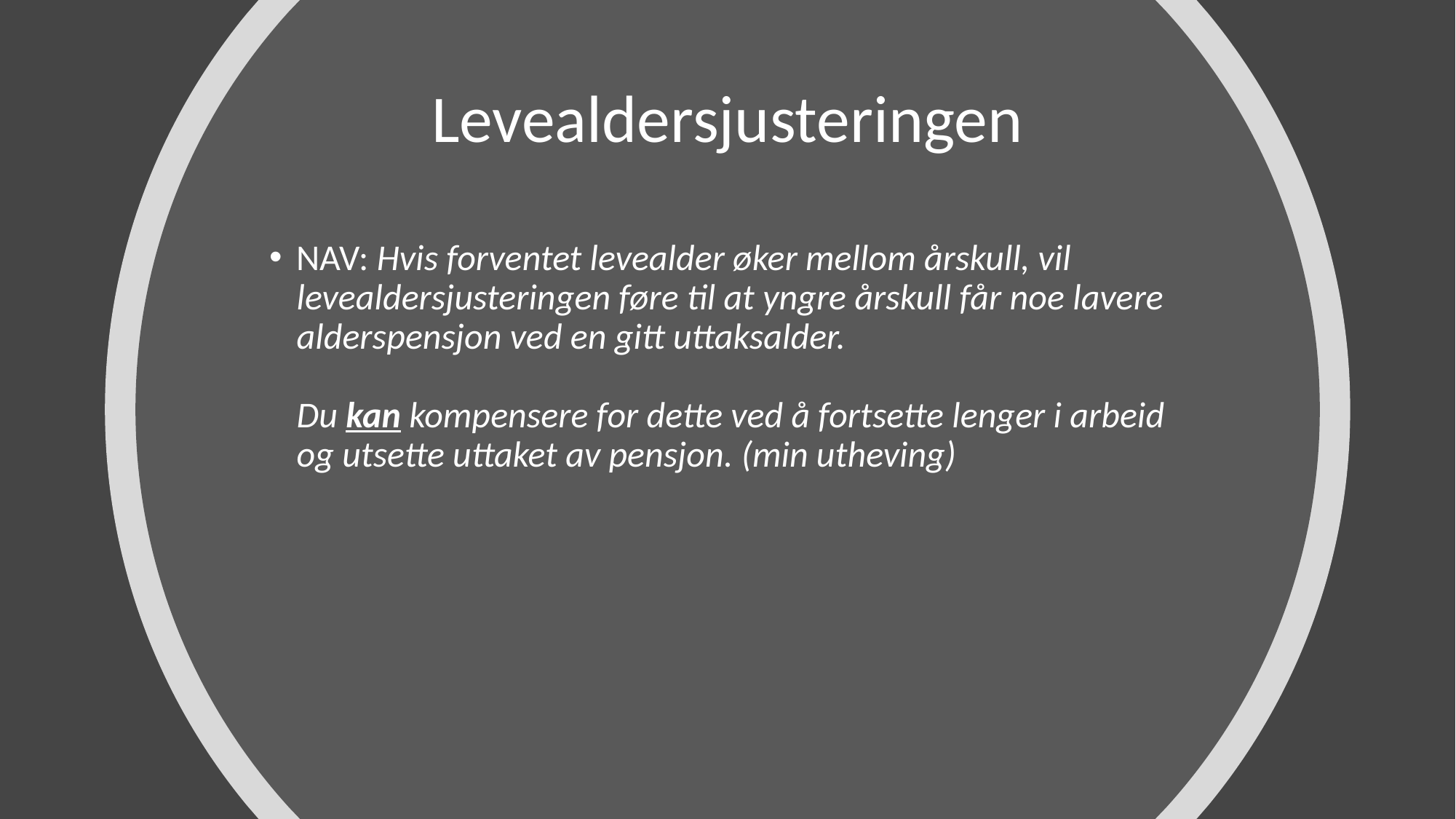

# Levealdersjusteringen
NAV: Hvis forventet levealder øker mellom årskull, vil levealdersjusteringen føre til at yngre årskull får noe lavere alderspensjon ved en gitt uttaksalder.
Du kan kompensere for dette ved å fortsette lenger i arbeid og utsette uttaket av pensjon. (min utheving)